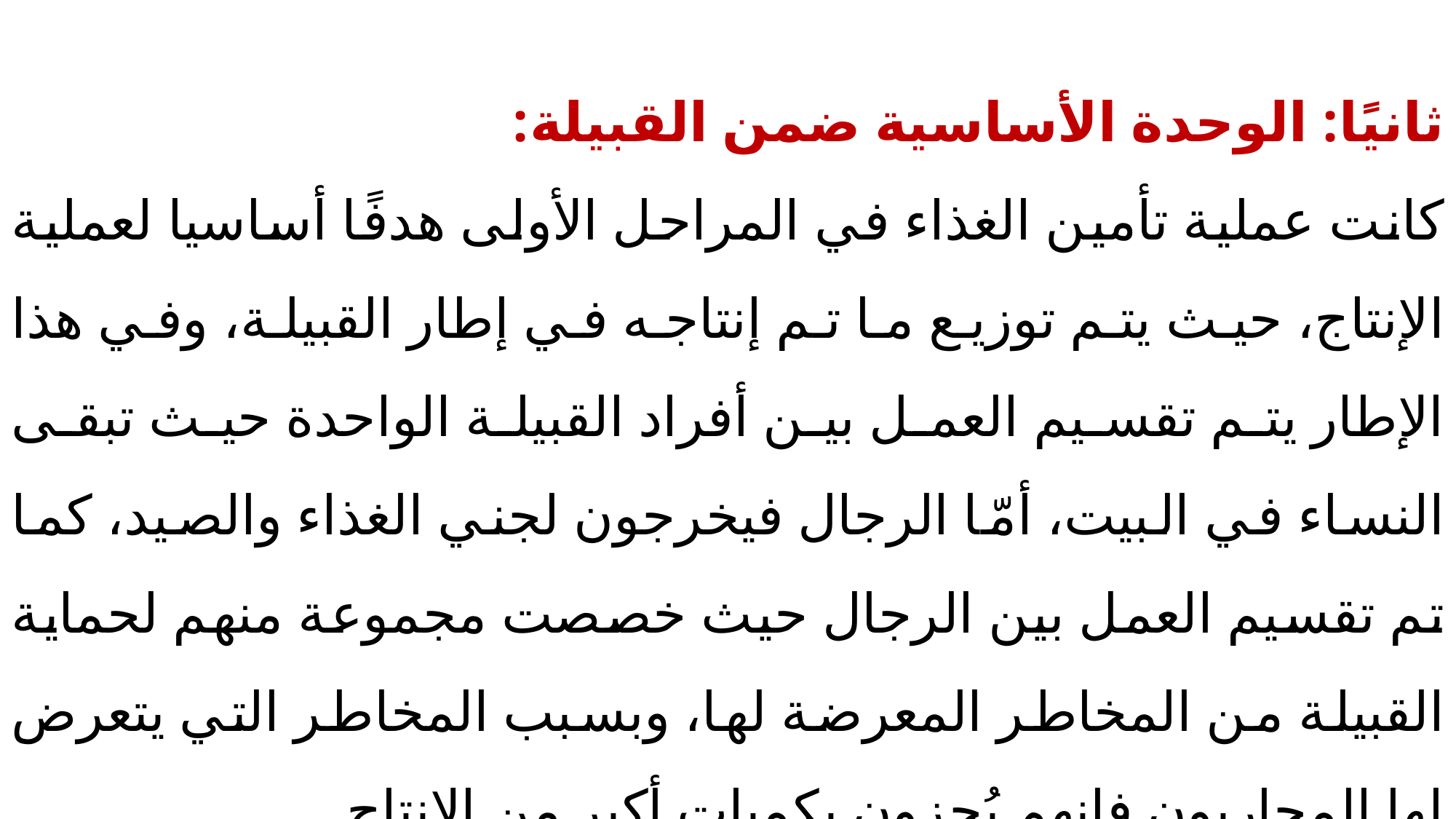

ثانيًا: الوحدة الأساسية ضمن القبيلة:
كانت عملية تأمين الغذاء في المراحل الأولى هدفًا أساسيا لعملية الإنتاج، حيث يتم توزيع ما تم إنتاجه في إطار القبيلة، وفي هذا الإطار يتم تقسيم العمل بين أفراد القبيلة الواحدة حيث تبقى النساء في البيت، أمّا الرجال فيخرجون لجني الغذاء والصيد، كما تم تقسيم العمل بين الرجال حيث خصصت مجموعة منهم لحماية القبيلة من المخاطر المعرضة لها، وبسبب المخاطر التي يتعرض لها المحاربون فإنهم يُجزون بكميات أكبر من الإنتاج.